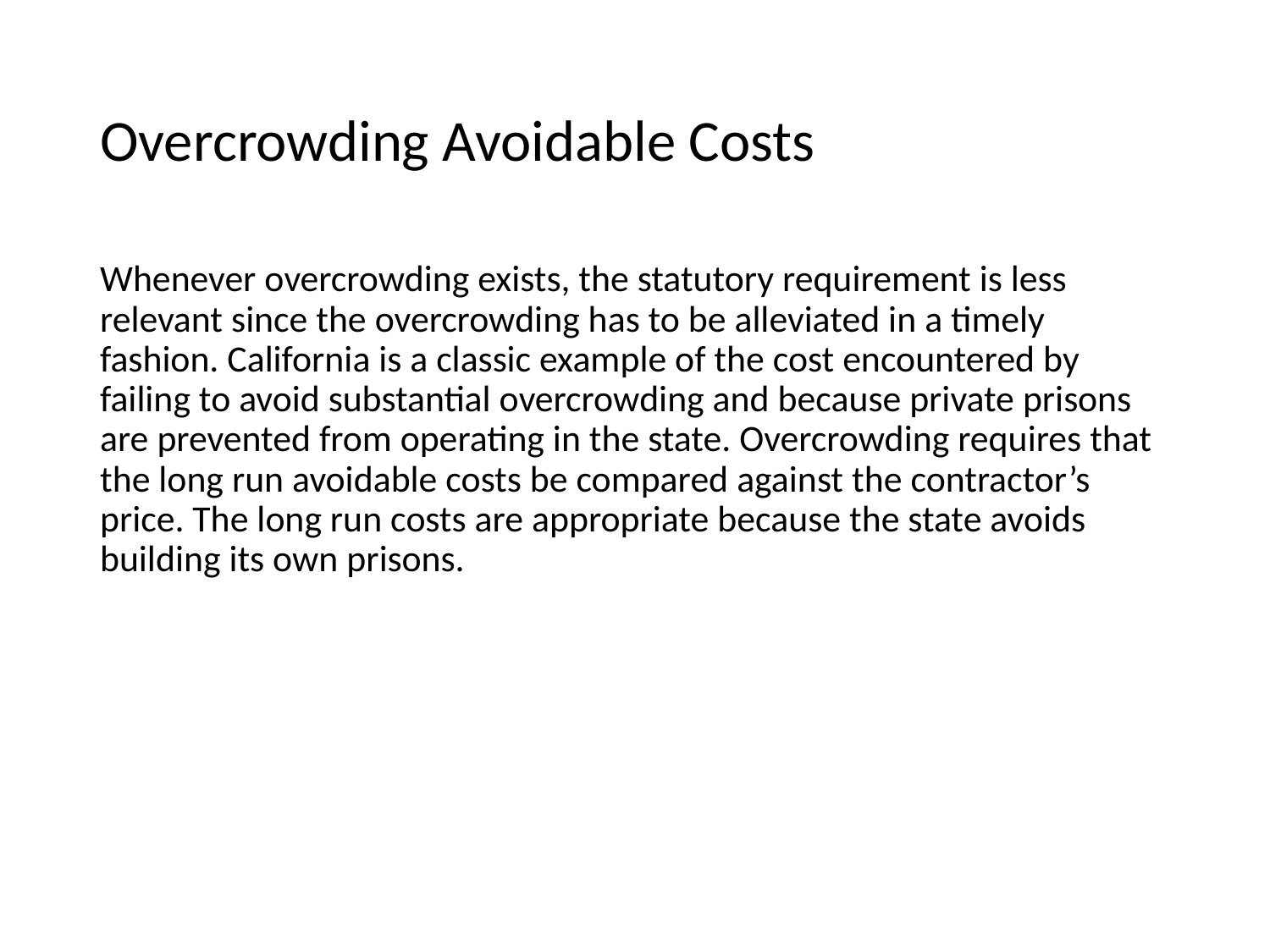

# Overcrowding Avoidable Costs
Whenever overcrowding exists, the statutory requirement is less relevant since the overcrowding has to be alleviated in a timely fashion. California is a classic example of the cost encountered by failing to avoid substantial overcrowding and because private prisons are prevented from operating in the state. Overcrowding requires that the long run avoidable costs be compared against the contractor’s price. The long run costs are appropriate because the state avoids building its own prisons.